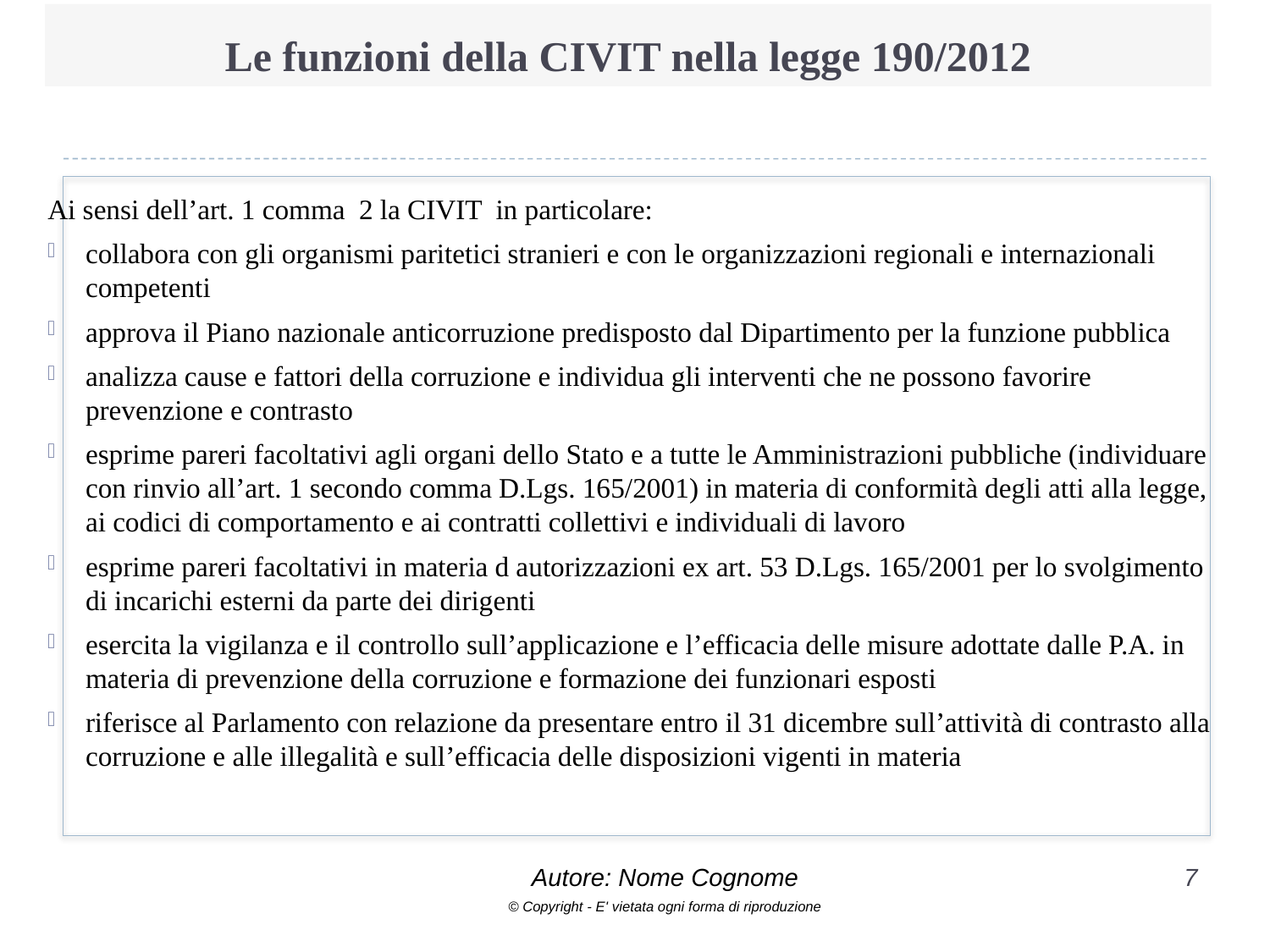

# Le funzioni della CIVIT nella legge 190/2012

Ai sensi dell’art. 1 comma  2 la CIVIT  in particolare:
collabora con gli organismi paritetici stranieri e con le organizzazioni regionali e internazionali competenti
approva il Piano nazionale anticorruzione predisposto dal Dipartimento per la funzione pubblica
analizza cause e fattori della corruzione e individua gli interventi che ne possono favorire prevenzione e contrasto
esprime pareri facoltativi agli organi dello Stato e a tutte le Amministrazioni pubbliche (individuare con rinvio all’art. 1 secondo comma D.Lgs. 165/2001) in materia di conformità degli atti alla legge, ai codici di comportamento e ai contratti collettivi e individuali di lavoro
esprime pareri facoltativi in materia d autorizzazioni ex art. 53 D.Lgs. 165/2001 per lo svolgimento di incarichi esterni da parte dei dirigenti
esercita la vigilanza e il controllo sull’applicazione e l’efficacia delle misure adottate dalle P.A. in materia di prevenzione della corruzione e formazione dei funzionari esposti
riferisce al Parlamento con relazione da presentare entro il 31 dicembre sull’attività di contrasto alla corruzione e alle illegalità e sull’efficacia delle disposizioni vigenti in materia